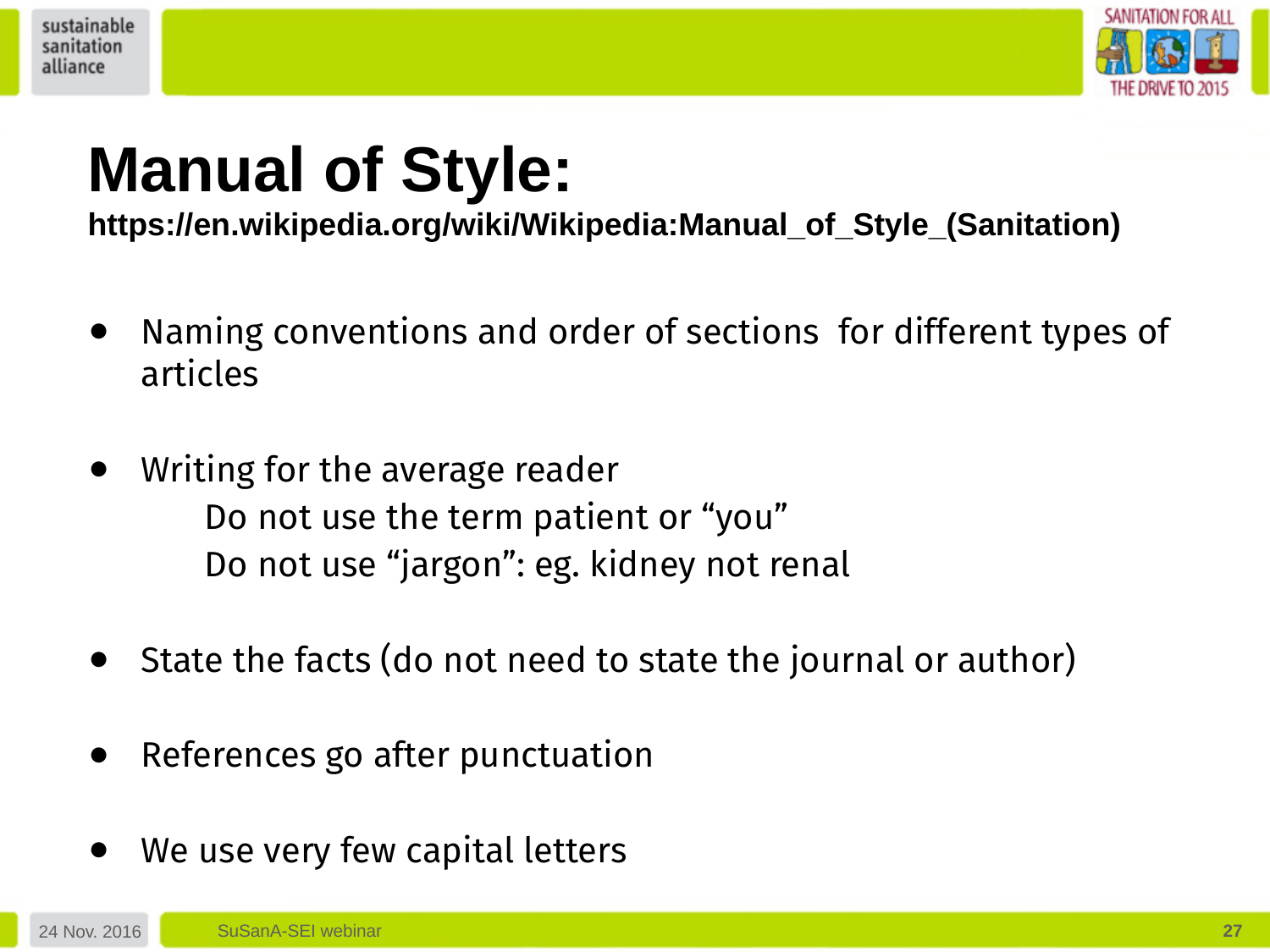

# Manual of Style: https://en.wikipedia.org/wiki/Wikipedia:Manual_of_Style_(Sanitation)
Naming conventions and order of sections  for different types of articles

Writing for the average reader
Do not use the term patient or “you”
Do not use “jargon”: eg. kidney not renal

State the facts (do not need to state the journal or author)

References go after punctuation

We use very few capital letters